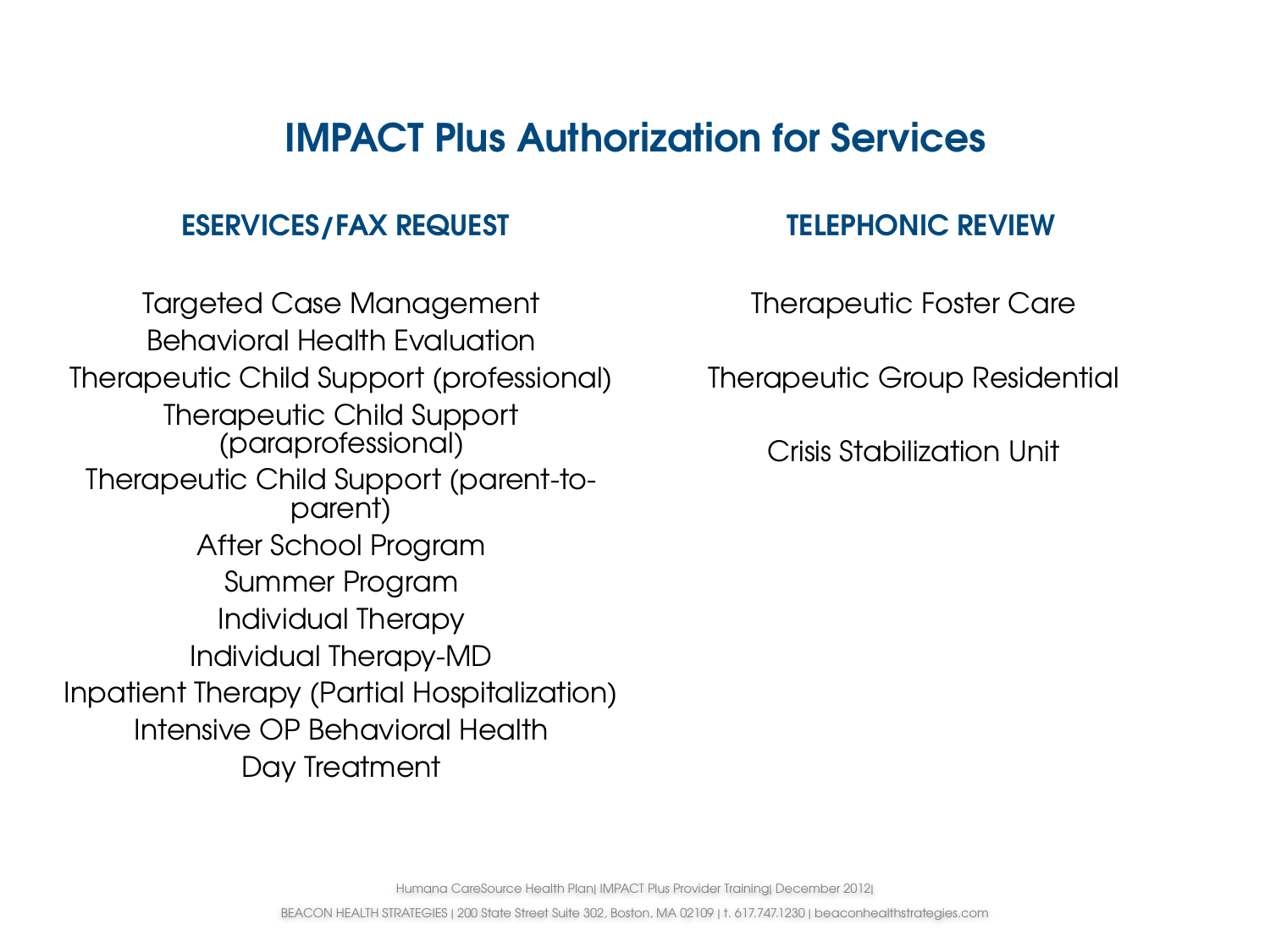

# IMPACT Plus Authorization for Services
ESERVICES/FAX REQUEST
TELEPHONIC REVIEW

Targeted Case Management
Behavioral Health Evaluation
Therapeutic Child Support (professional)
Therapeutic Child Support (paraprofessional)
Therapeutic Child Support (parent-to-parent)
After School Program
Summer Program
Individual Therapy
Individual Therapy-MD
Inpatient Therapy (Partial Hospitalization)
Intensive OP Behavioral Health
Day Treatment

Therapeutic Foster Care

Therapeutic Group Residential

Crisis Stabilization Unit